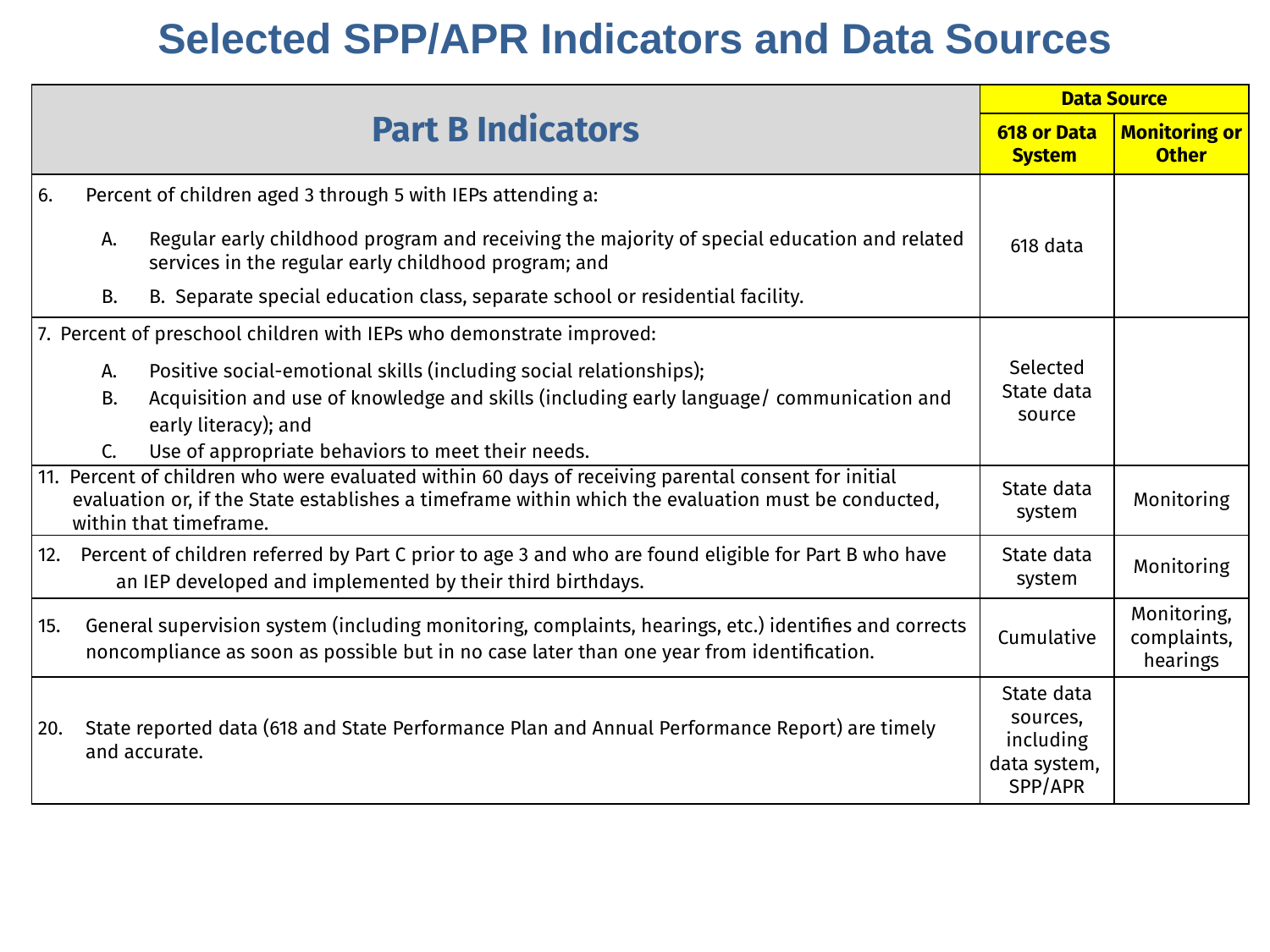

Selected SPP/APR Indicators and Data Sources
| Part B Indicators | Data Source |  |
| --- | --- | --- |
|  | 618 or Data System | Monitoring or Other |
| Percent of children aged 3 through 5 with IEPs attending a: Regular early childhood program and receiving the majority of special education and related services in the regular early childhood program; and B. Separate special education class, separate school or residential facility. | 618 data |  |
| 7. Percent of preschool children with IEPs who demonstrate improved: Positive social-emotional skills (including social relationships); Acquisition and use of knowledge and skills (including early language/ communication and early literacy); and Use of appropriate behaviors to meet their needs. | Selected State data source |  |
| 11. Percent of children who were evaluated within 60 days of receiving parental consent for initial evaluation or, if the State establishes a timeframe within which the evaluation must be conducted, within that timeframe. | State data system | Monitoring |
| 12. Percent of children referred by Part C prior to age 3 and who are found eligible for Part B who have an IEP developed and implemented by their third birthdays. | State data system | Monitoring |
| General supervision system (including monitoring, complaints, hearings, etc.) identifies and corrects noncompliance as soon as possible but in no case later than one year from identification. | Cumulative | Monitoring, complaints, hearings |
| State reported data (618 and State Performance Plan and Annual Performance Report) are timely and accurate. | State data sources, including data system, SPP/APR |  |